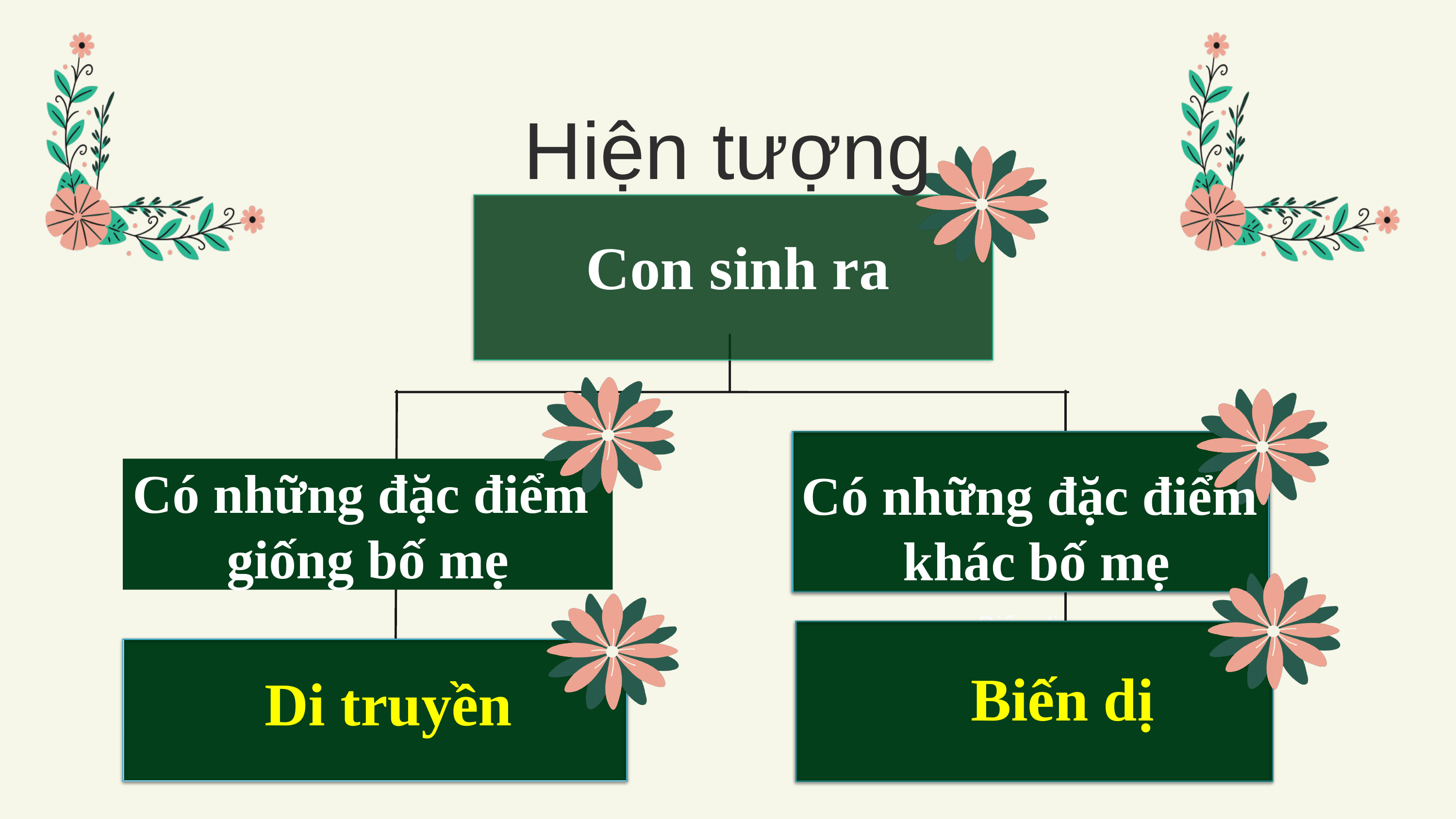

Hiện tượng

Con sinh ra

Có những đặc điểm
giống bố mẹ
Có những đặc điểm
 khác bố mẹ

Biến dị

Tên
Chức vụ

Biến dị
Di truyền